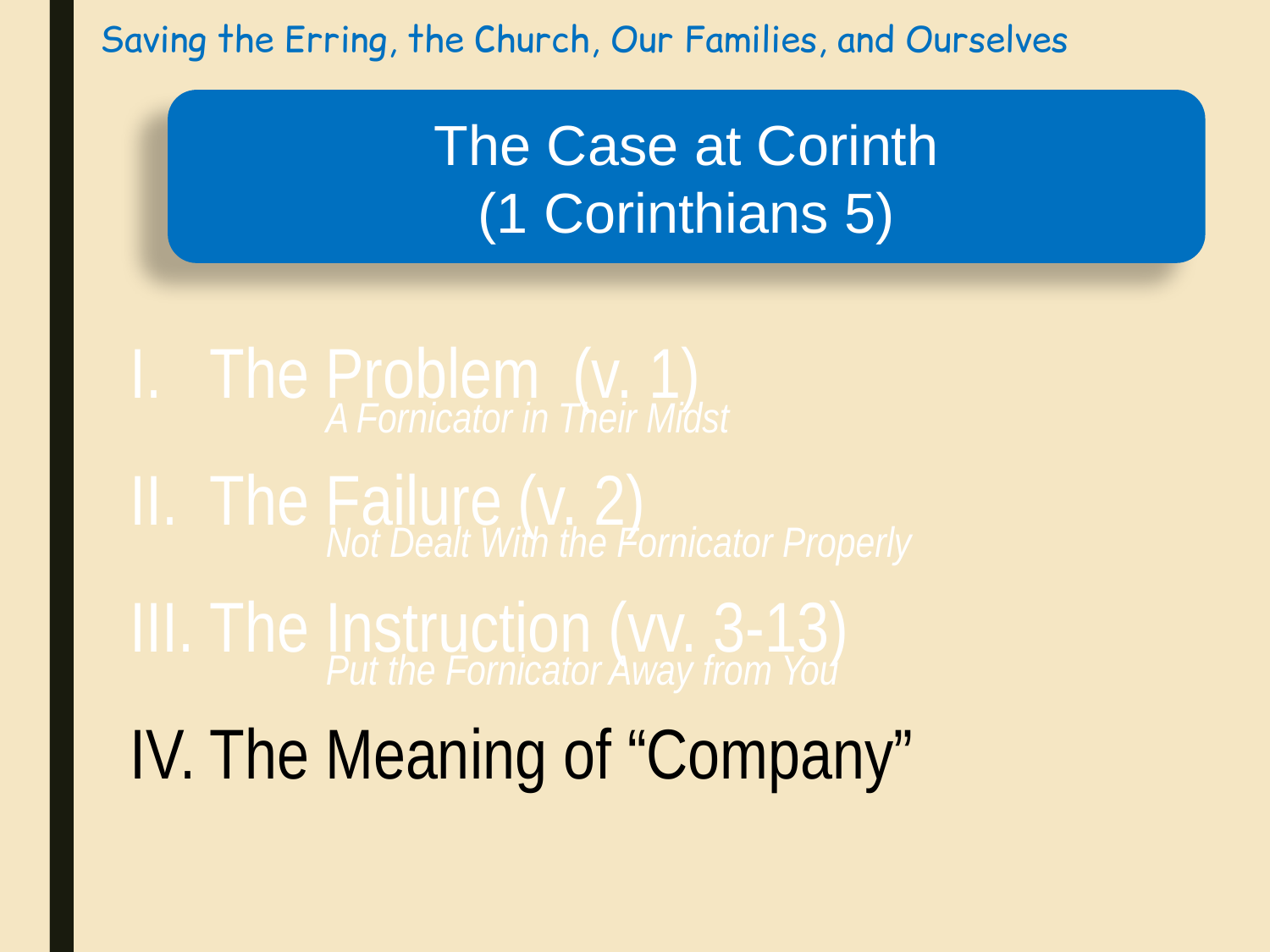

Saving the Erring, the Church, Our Families, and Ourselves
The Case at Corinth
(1 Corinthians 5)
The Problem  (v. 1)
The Failure (v. 2)
The Instruction (vv. 3-13)
The Meaning of “Company”
A Fornicator in Their Midst
Not Dealt With the Fornicator Properly
Put the Fornicator Away from You